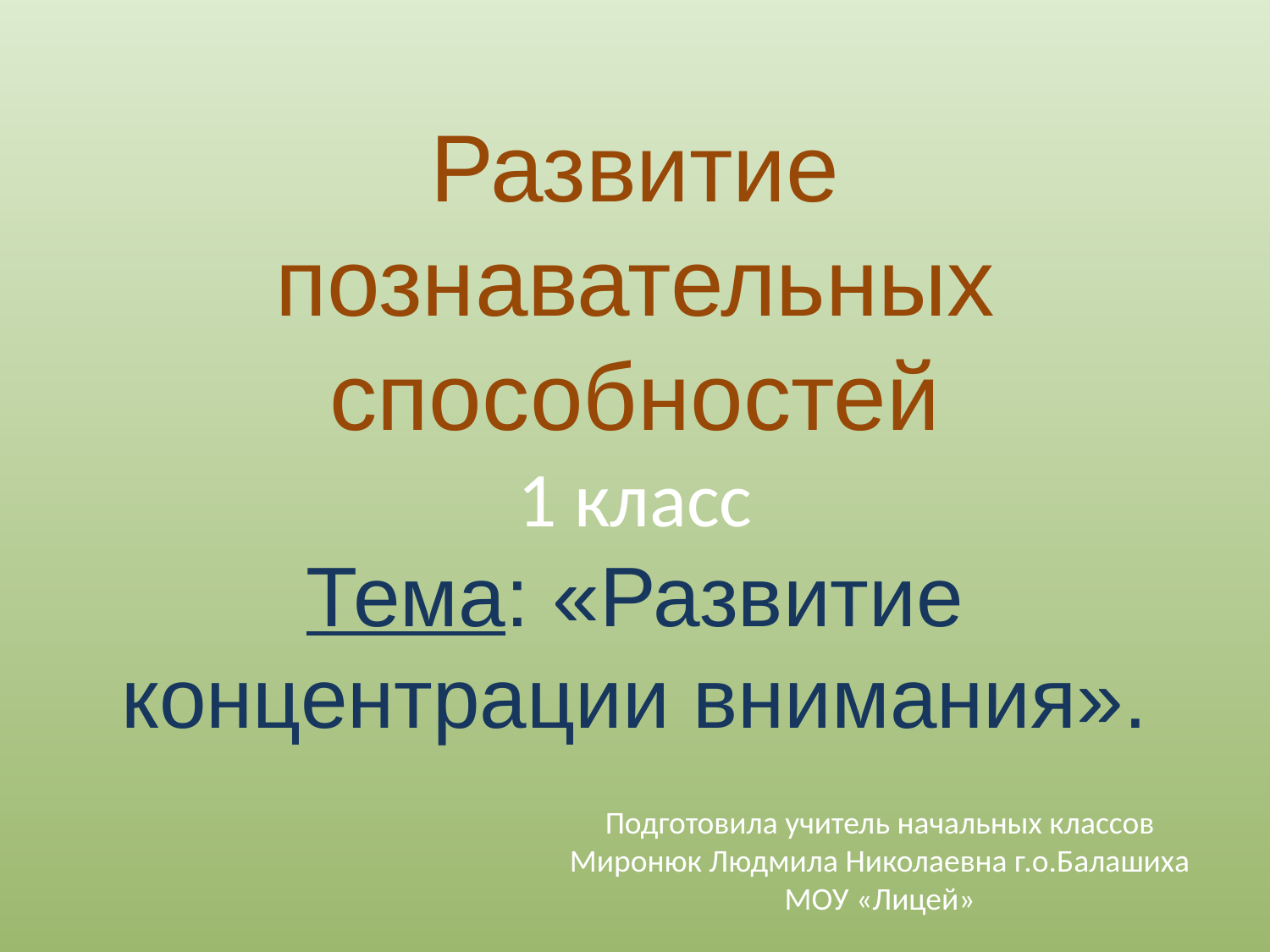

# Развитие познавательных способностей 1 класс Тема: «Развитие концентрации внимания».
Подготовила учитель начальных классов Миронюк Людмила Николаевна г.о.Балашиха МОУ «Лицей»